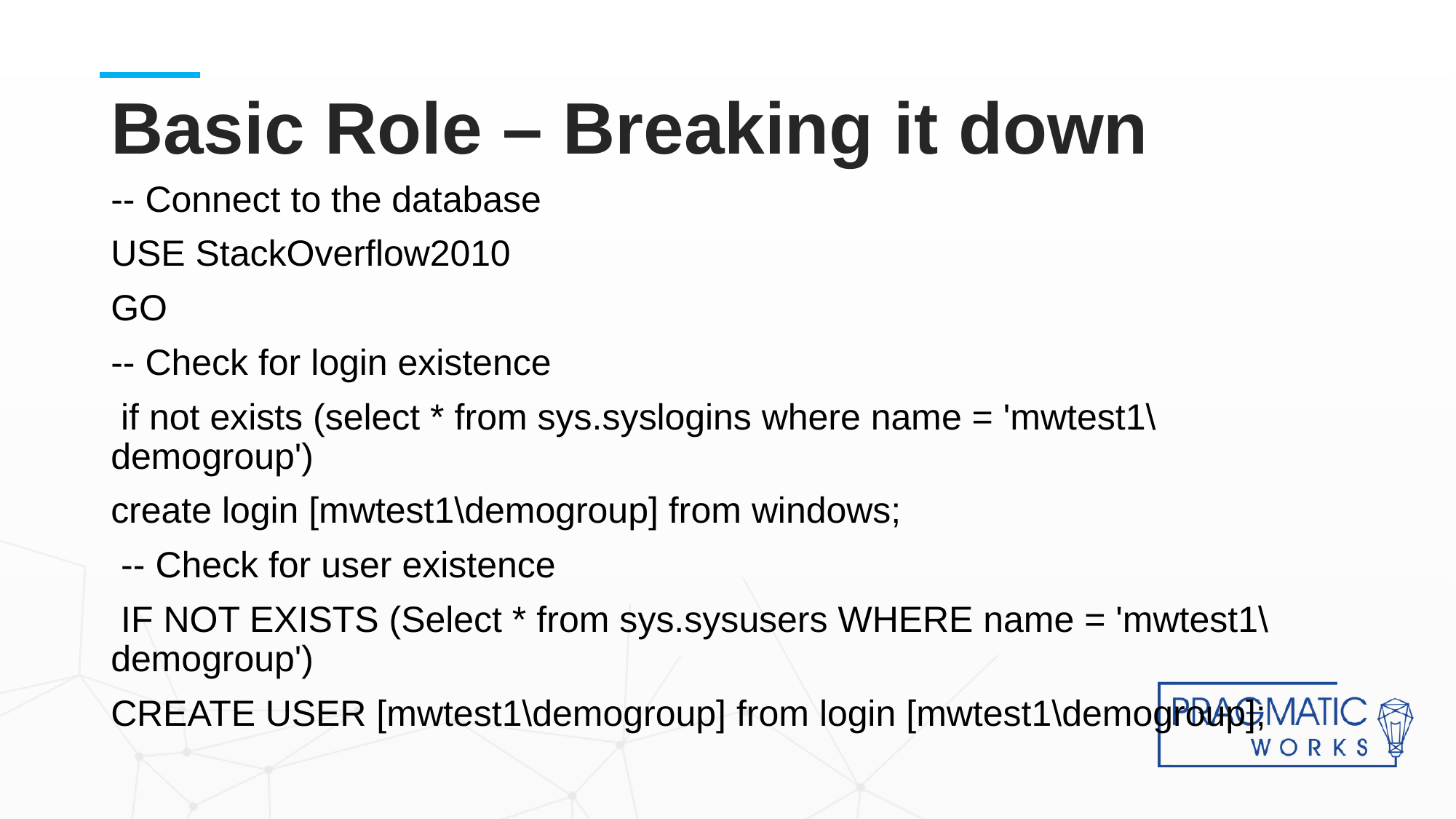

# Basic Role – Breaking it down
-- Connect to the database
USE StackOverflow2010
GO
-- Check for login existence
 if not exists (select * from sys.syslogins where name = 'mwtest1\demogroup')
create login [mwtest1\demogroup] from windows;
 -- Check for user existence
 IF NOT EXISTS (Select * from sys.sysusers WHERE name = 'mwtest1\demogroup')
CREATE USER [mwtest1\demogroup] from login [mwtest1\demogroup];